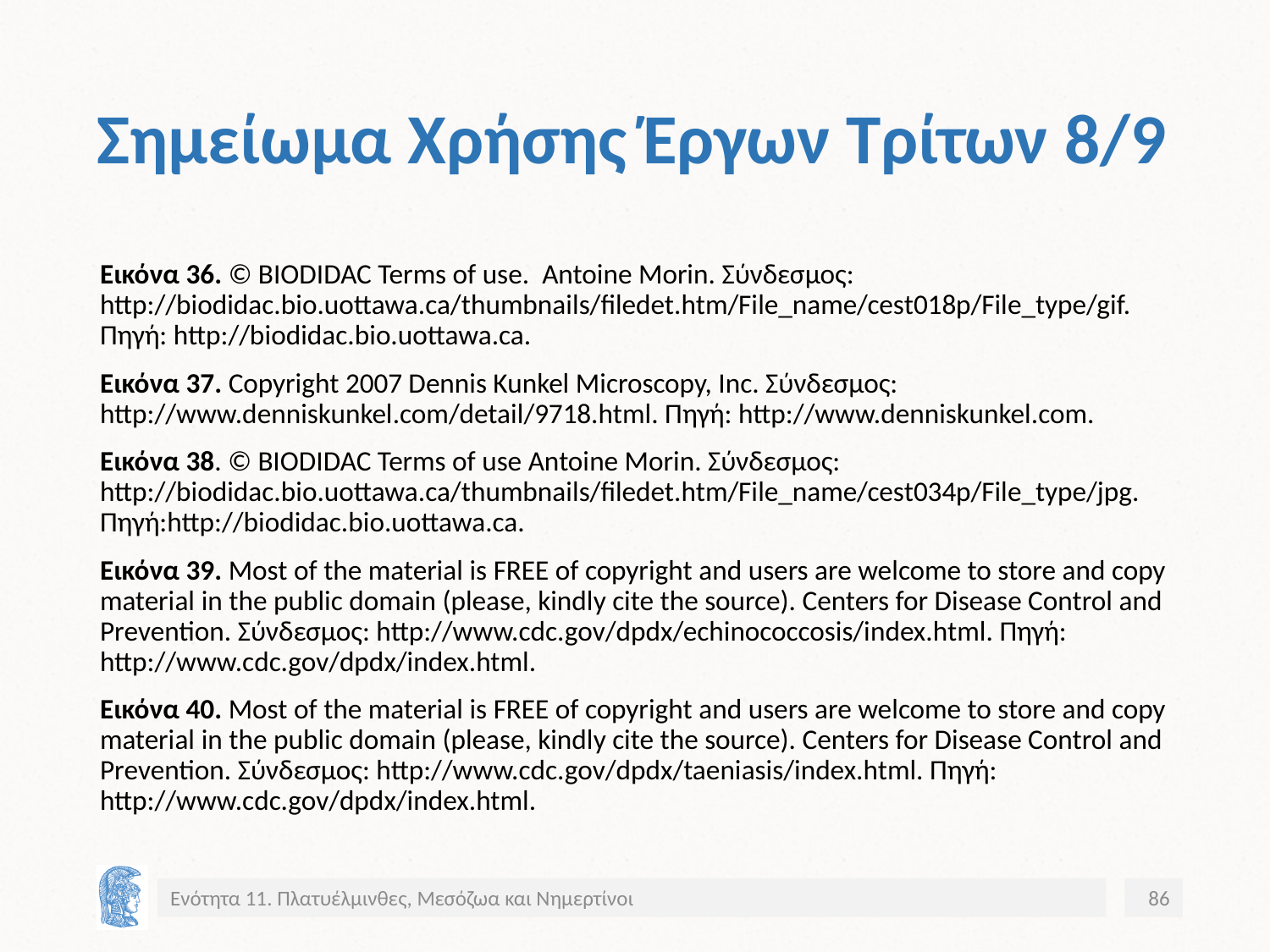

# Σημείωμα Χρήσης Έργων Τρίτων 8/9
Εικόνα 36. © BIODIDAC Terms of use.  Antoine Morin. Σύνδεσμος: http://biodidac.bio.uottawa.ca/thumbnails/filedet.htm/File_name/cest018p/File_type/gif. Πηγή: http://biodidac.bio.uottawa.ca.
Εικόνα 37. Copyright 2007 Dennis Kunkel Microscopy, Inc. Σύνδεσμος: http://www.denniskunkel.com/detail/9718.html. Πηγή: http://www.denniskunkel.com.
Εικόνα 38. © BIODIDAC Terms of use Antoine Morin. Σύνδεσμος: http://biodidac.bio.uottawa.ca/thumbnails/filedet.htm/File_name/cest034p/File_type/jpg. Πηγή:http://biodidac.bio.uottawa.ca.
Εικόνα 39. Most of the material is FREE of copyright and users are welcome to store and copy material in the public domain (please, kindly cite the source). Centers for Disease Control and Prevention. Σύνδεσμος: http://www.cdc.gov/dpdx/echinococcosis/index.html. Πηγή: http://www.cdc.gov/dpdx/index.html.
Εικόνα 40. Most of the material is FREE of copyright and users are welcome to store and copy material in the public domain (please, kindly cite the source). Centers for Disease Control and Prevention. Σύνδεσμος: http://www.cdc.gov/dpdx/taeniasis/index.html. Πηγή: http://www.cdc.gov/dpdx/index.html.

Ενότητα 11. Πλατυέλμινθες, Μεσόζωα και Νημερτίνοι
86